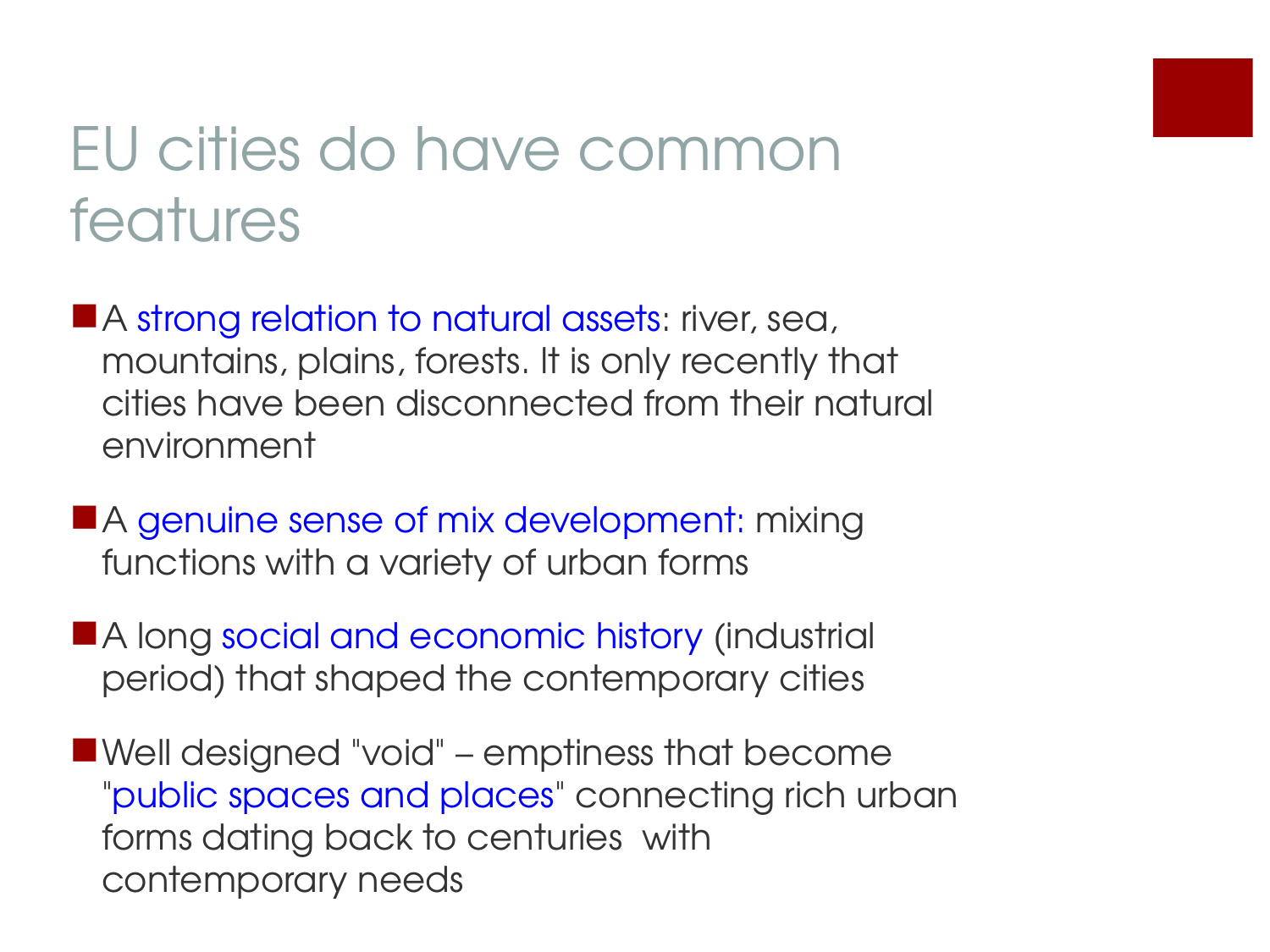

6
# EU cities do have common features
A strong relation to natural assets: river, sea, mountains, plains, forests. It is only recently that cities have been disconnected from their natural environment
A genuine sense of mix development: mixing functions with a variety of urban forms
A long social and economic history (industrial period) that shaped the contemporary cities
Well designed "void" – emptiness that become "public spaces and places" connecting rich urban forms dating back to centuries  with contemporary needs